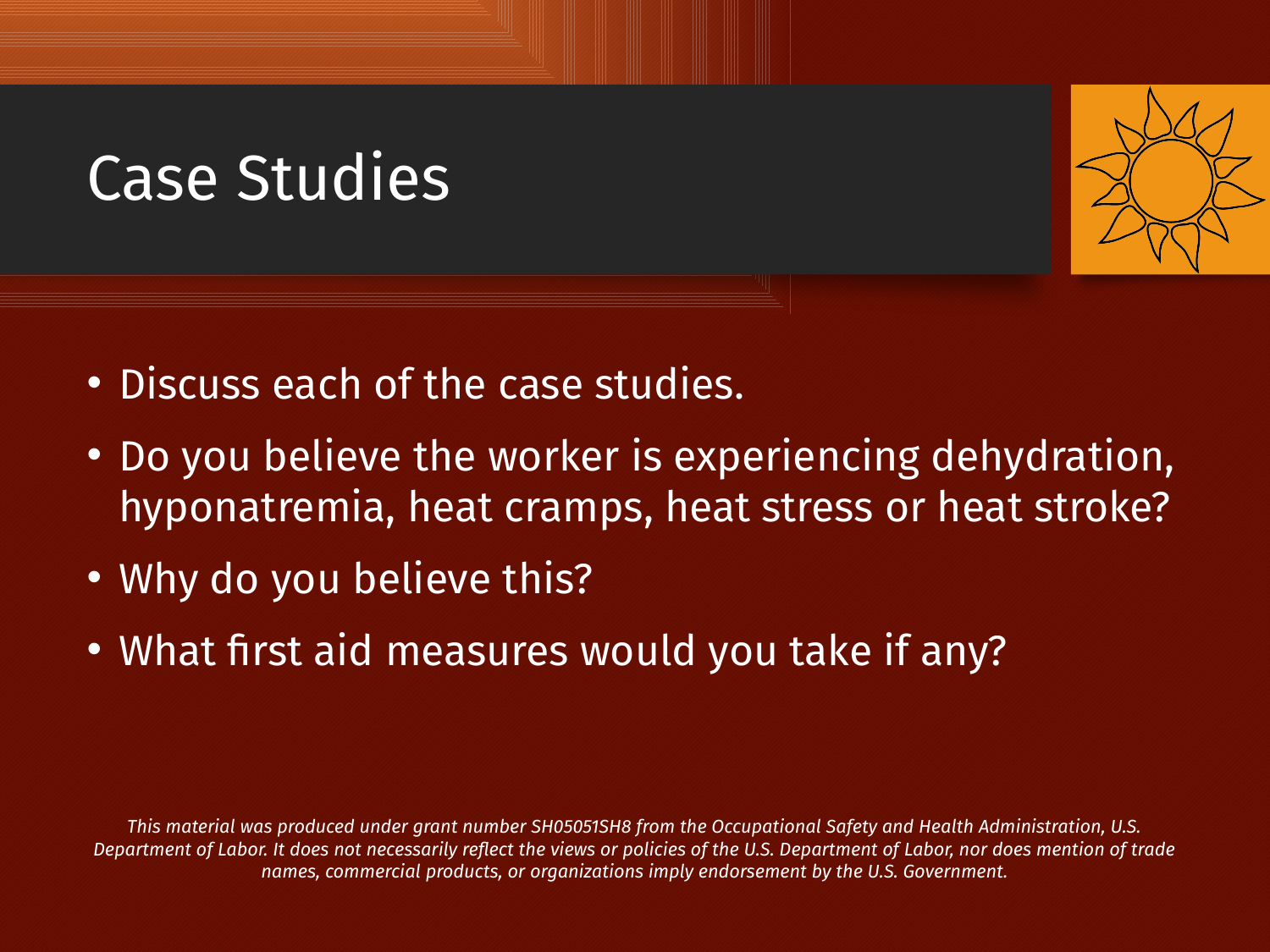

# Case Studies
Discuss each of the case studies.
Do you believe the worker is experiencing dehydration, hyponatremia, heat cramps, heat stress or heat stroke?
Why do you believe this?
What first aid measures would you take if any?
This material was produced under grant number SH05051SH8 from the Occupational Safety and Health Administration, U.S. Department of Labor. It does not necessarily reflect the views or policies of the U.S. Department of Labor, nor does mention of trade names, commercial products, or organizations imply endorsement by the U.S. Government.